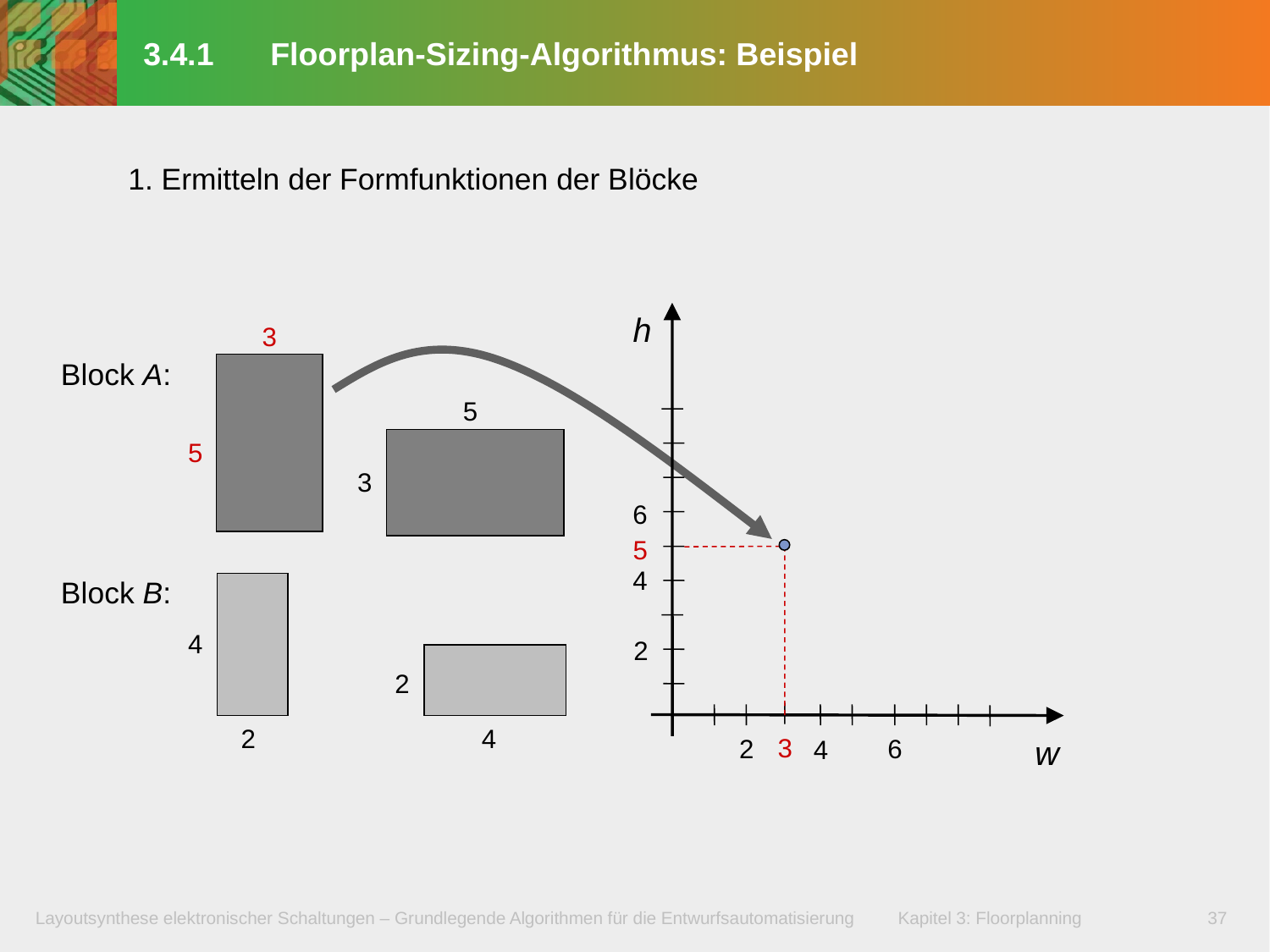

# 3.4.1	Floorplan-Sizing-Algorithmus: Beispiel
1. Ermitteln der Formfunktionen der Blöcke
h

3

Block A:

5

5

3

6

5

4
Block B:

4
2

2

2
4
3
2
6
w
4